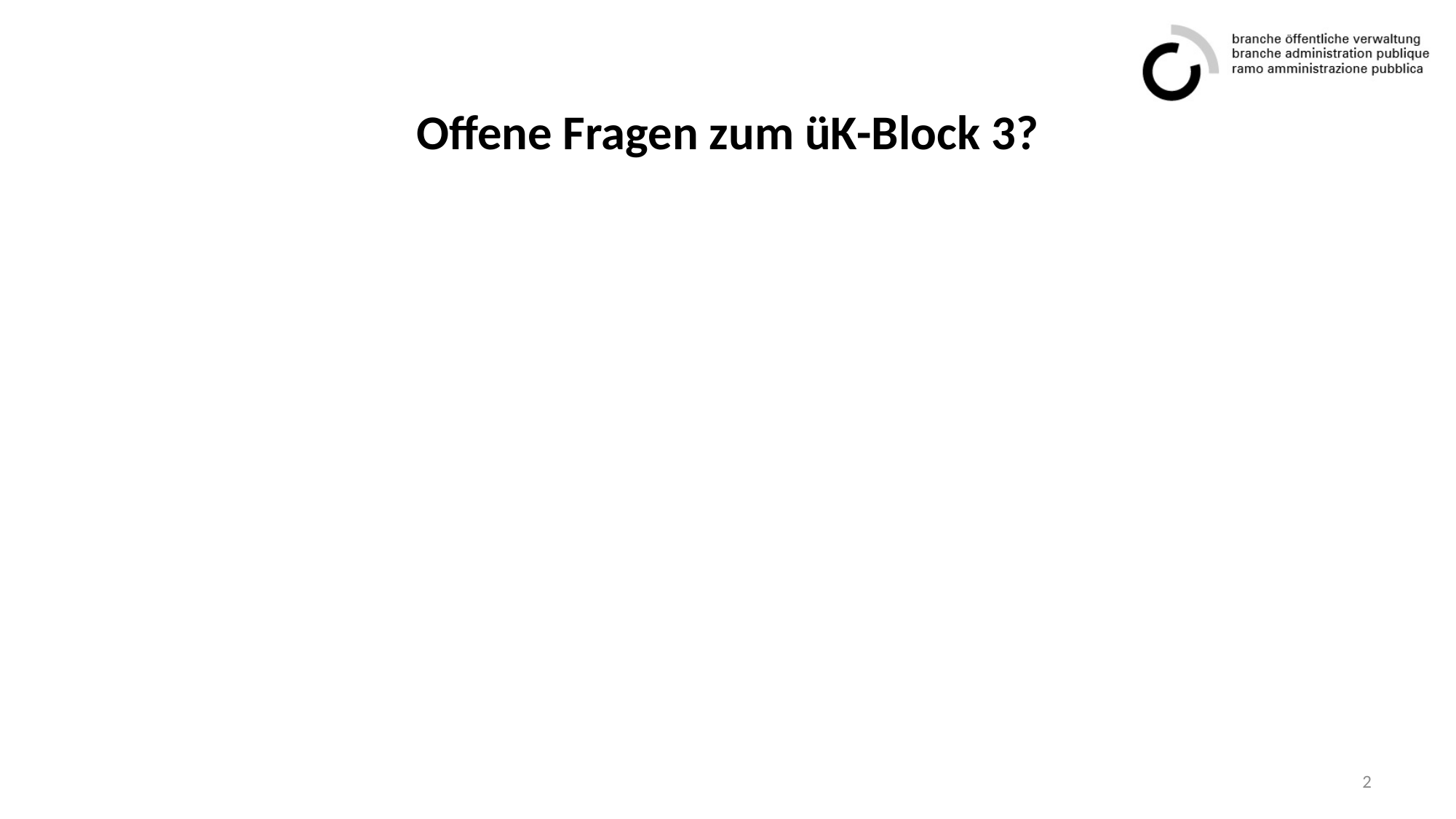

# Offene Fragen zum üK-Block 3?

2